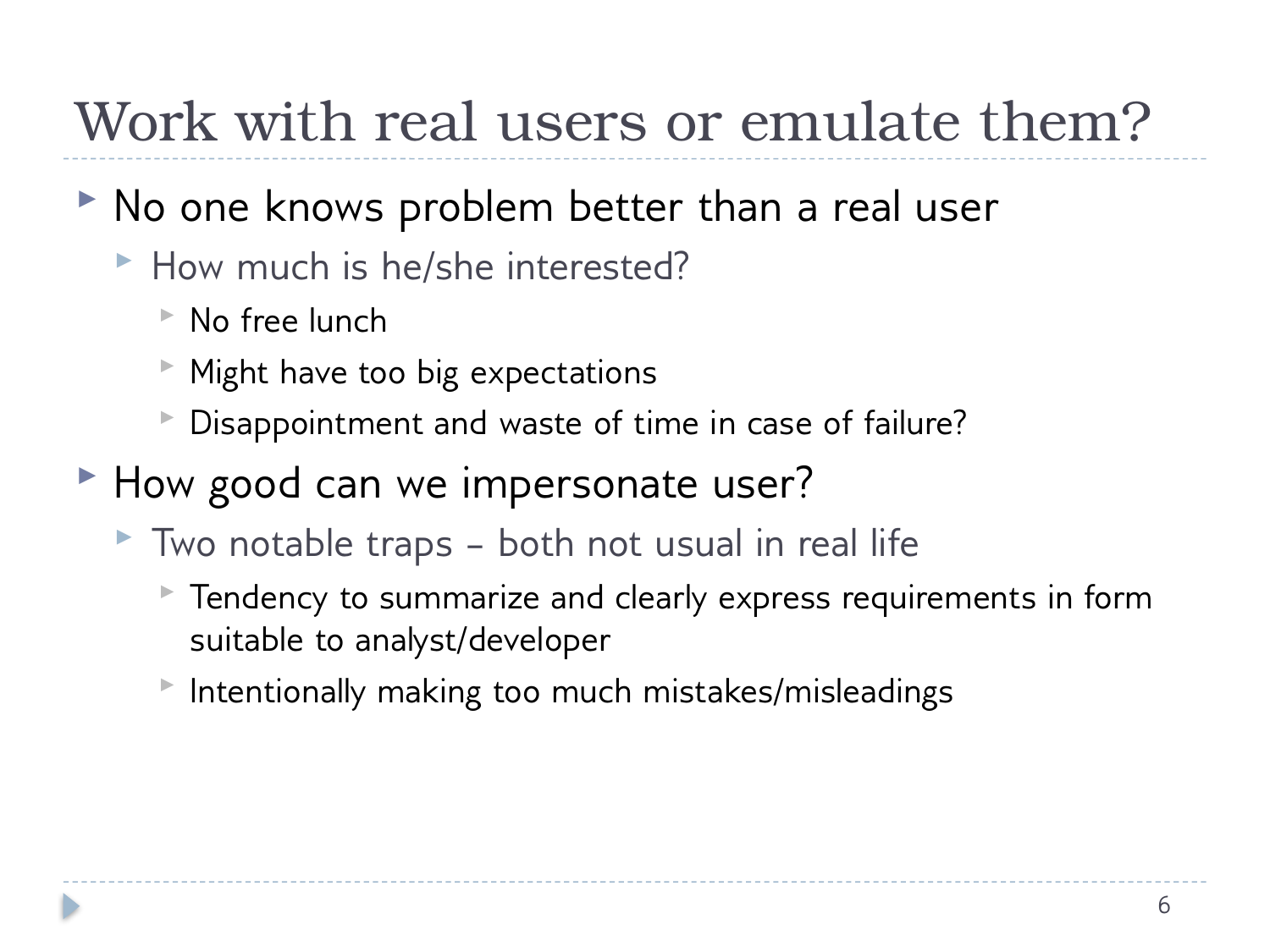

# Work with real users or emulate them?
No one knows problem better than a real user
How much is he/she interested?
No free lunch
Might have too big expectations
Disappointment and waste of time in case of failure?
How good can we impersonate user?
Two notable traps – both not usual in real life
Tendency to summarize and clearly express requirements in form suitable to analyst/developer
Intentionally making too much mistakes/misleadings
6